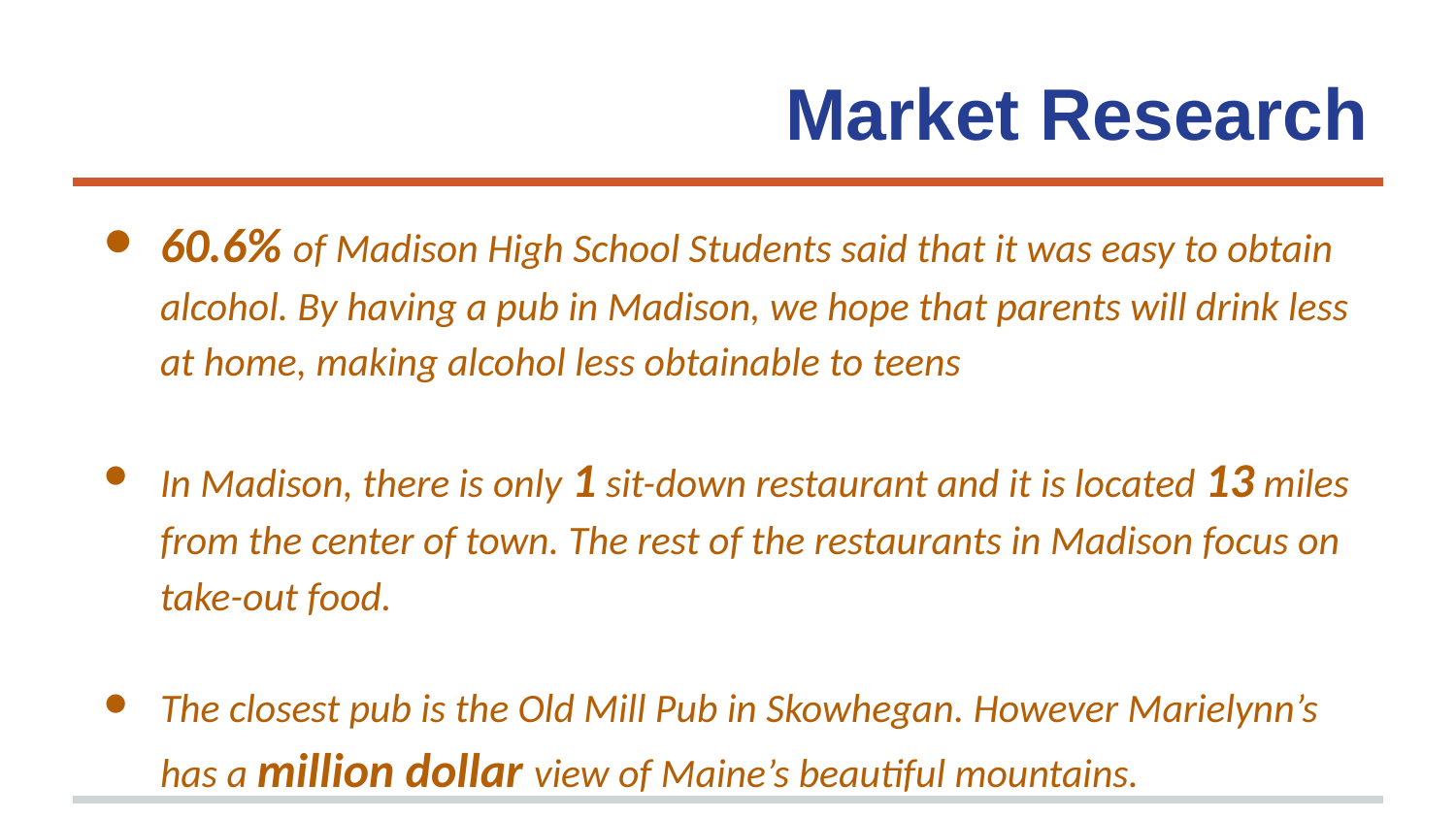

# Market Research
60.6% of Madison High School Students said that it was easy to obtain alcohol. By having a pub in Madison, we hope that parents will drink less at home, making alcohol less obtainable to teens

In Madison, there is only 1 sit-down restaurant and it is located 13 miles from the center of town. The rest of the restaurants in Madison focus on take-out food.

The closest pub is the Old Mill Pub in Skowhegan. However Marielynn’s has a million dollar view of Maine’s beautiful mountains.